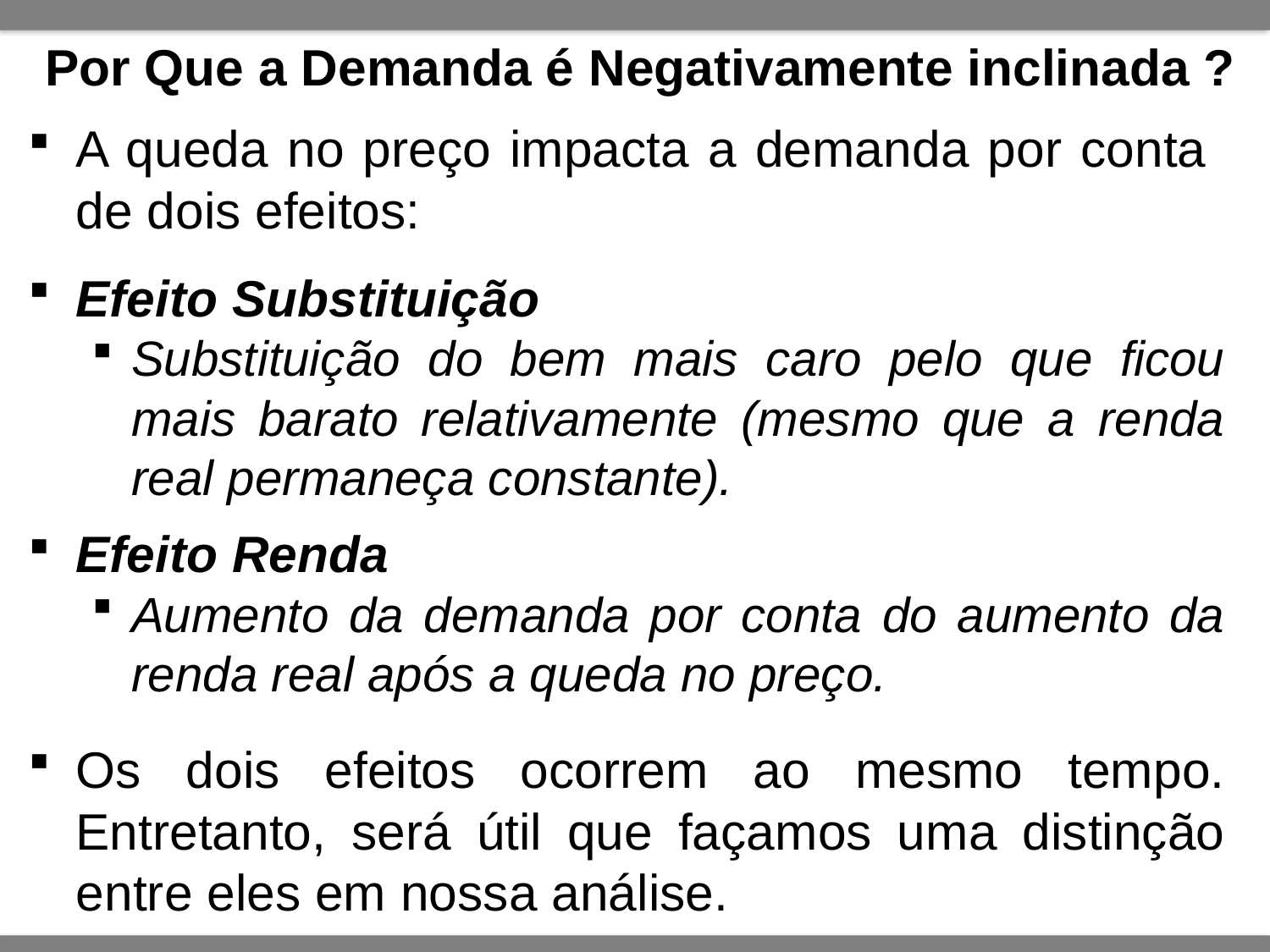

# Por Que a Demanda é Negativamente inclinada ?
A queda no preço impacta a demanda por conta  de dois efeitos:

Efeito Substituição
Substituição do bem mais caro pelo que ficou mais barato relativamente (mesmo que a renda real permaneça constante).

Efeito Renda
Aumento da demanda por conta do aumento da renda real após a queda no preço.
Os dois efeitos ocorrem ao mesmo tempo. Entretanto, será útil que façamos uma distinção entre eles em nossa análise.